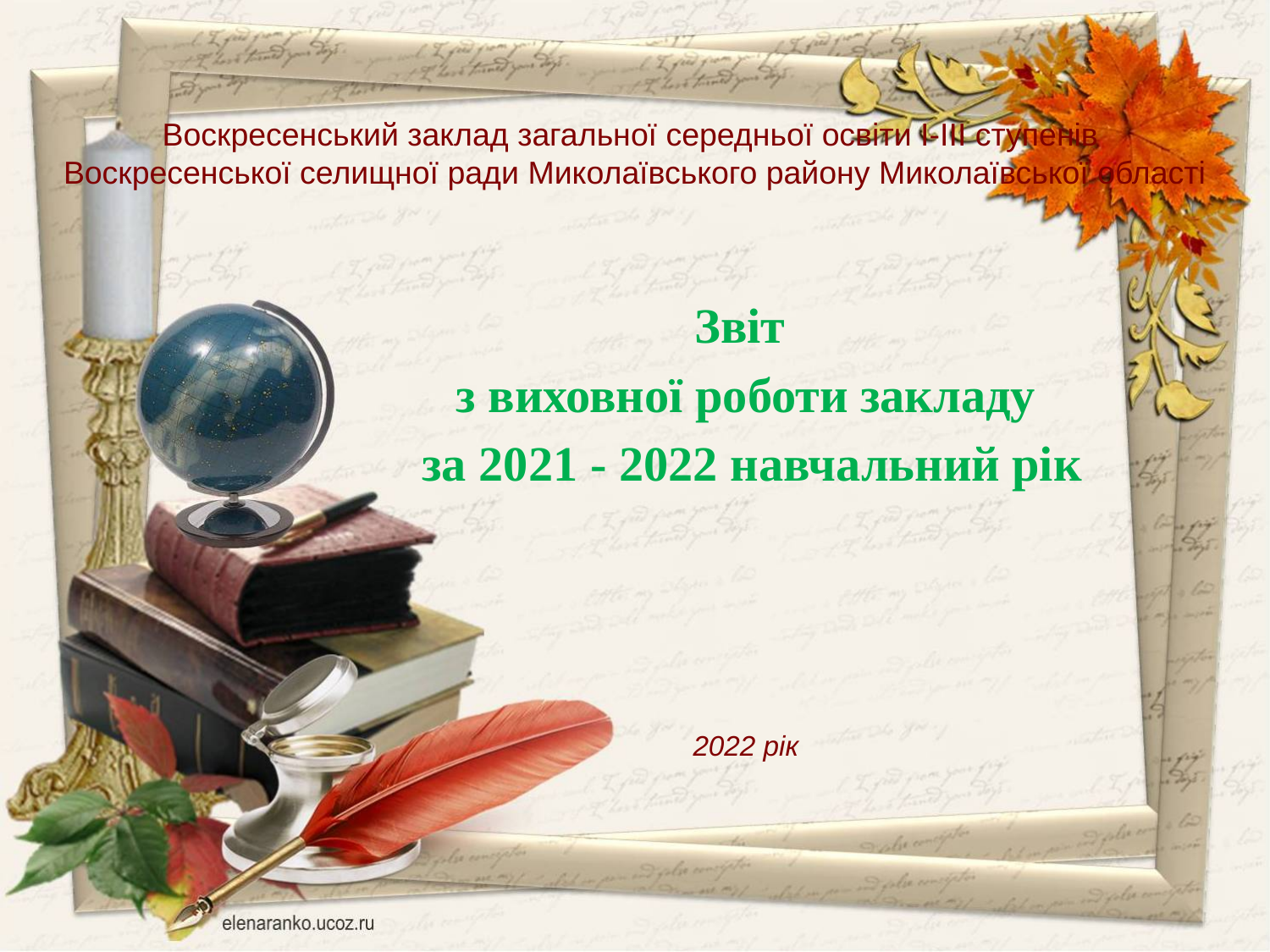

Воскресенський заклад загальної середньої освіти І-ІІІ ступенів
Воскресенської селищної ради Миколаївського району Миколаївської області

Звіт
з виховної роботи закладу
 за 2021 - 2022 навчальний рік

2022 рік